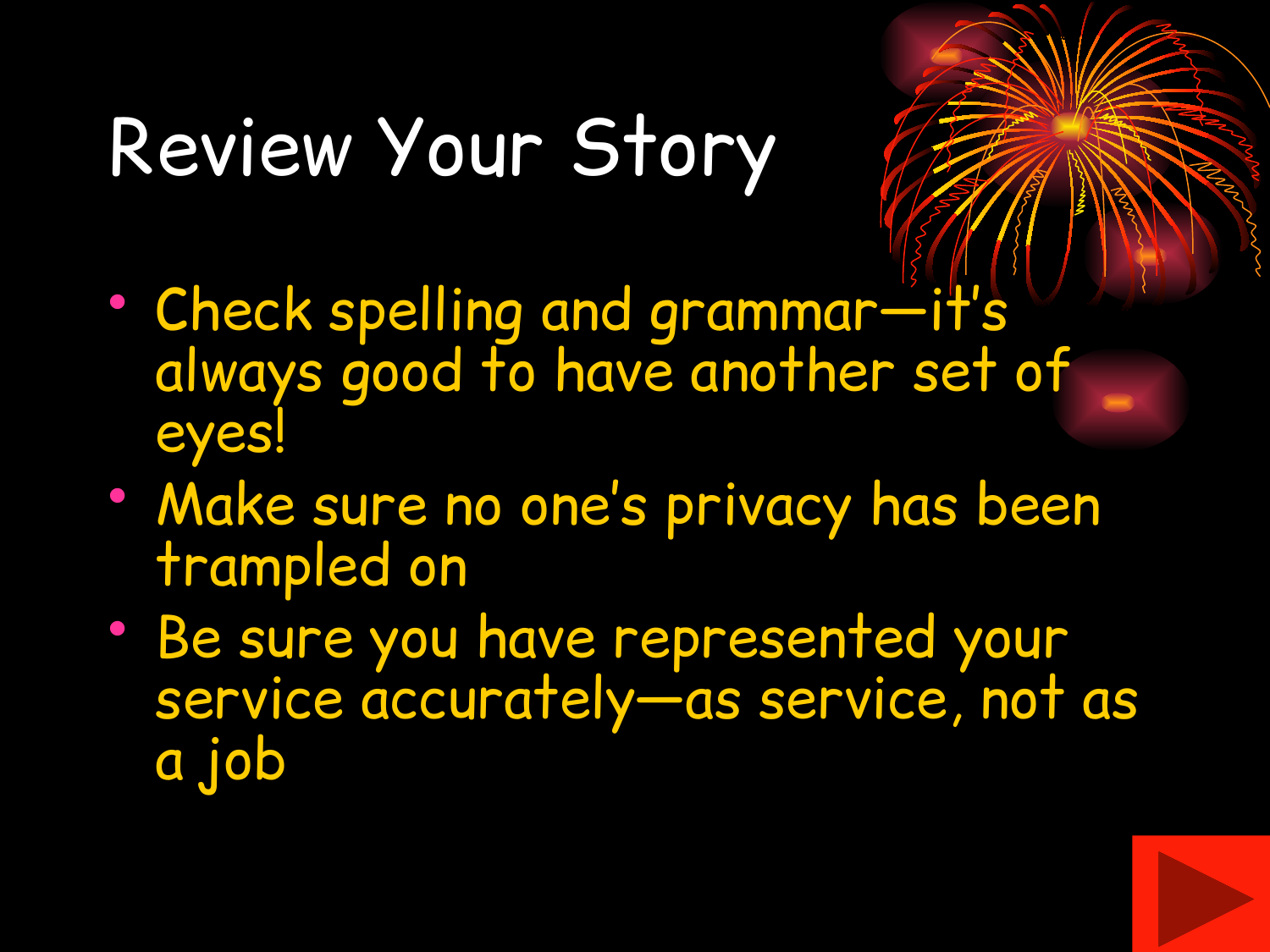

# Review Your Story
Check spelling and grammar—it’s always good to have another set of eyes!
Make sure no one’s privacy has been trampled on
Be sure you have represented your service accurately—as service, not as a job